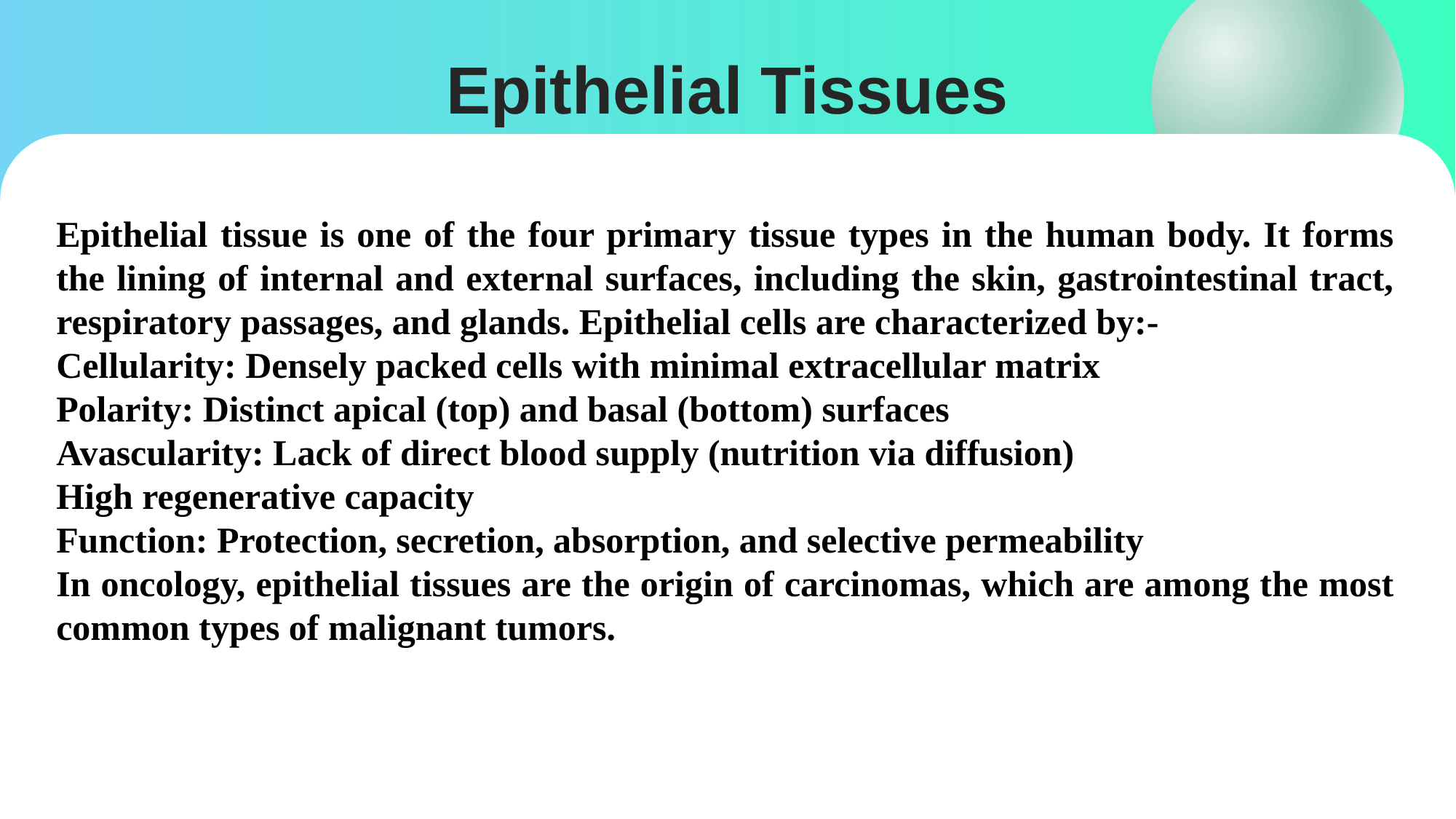

# Epithelial Tissues

Epithelial tissue is one of the four primary tissue types in the human body. It forms the lining of internal and external surfaces, including the skin, gastrointestinal tract, respiratory passages, and glands. Epithelial cells are characterized by:-
Cellularity: Densely packed cells with minimal extracellular matrix
Polarity: Distinct apical (top) and basal (bottom) surfaces
Avascularity: Lack of direct blood supply (nutrition via diffusion)
High regenerative capacity
Function: Protection, secretion, absorption, and selective permeability
In oncology, epithelial tissues are the origin of carcinomas, which are among the most common types of malignant tumors.